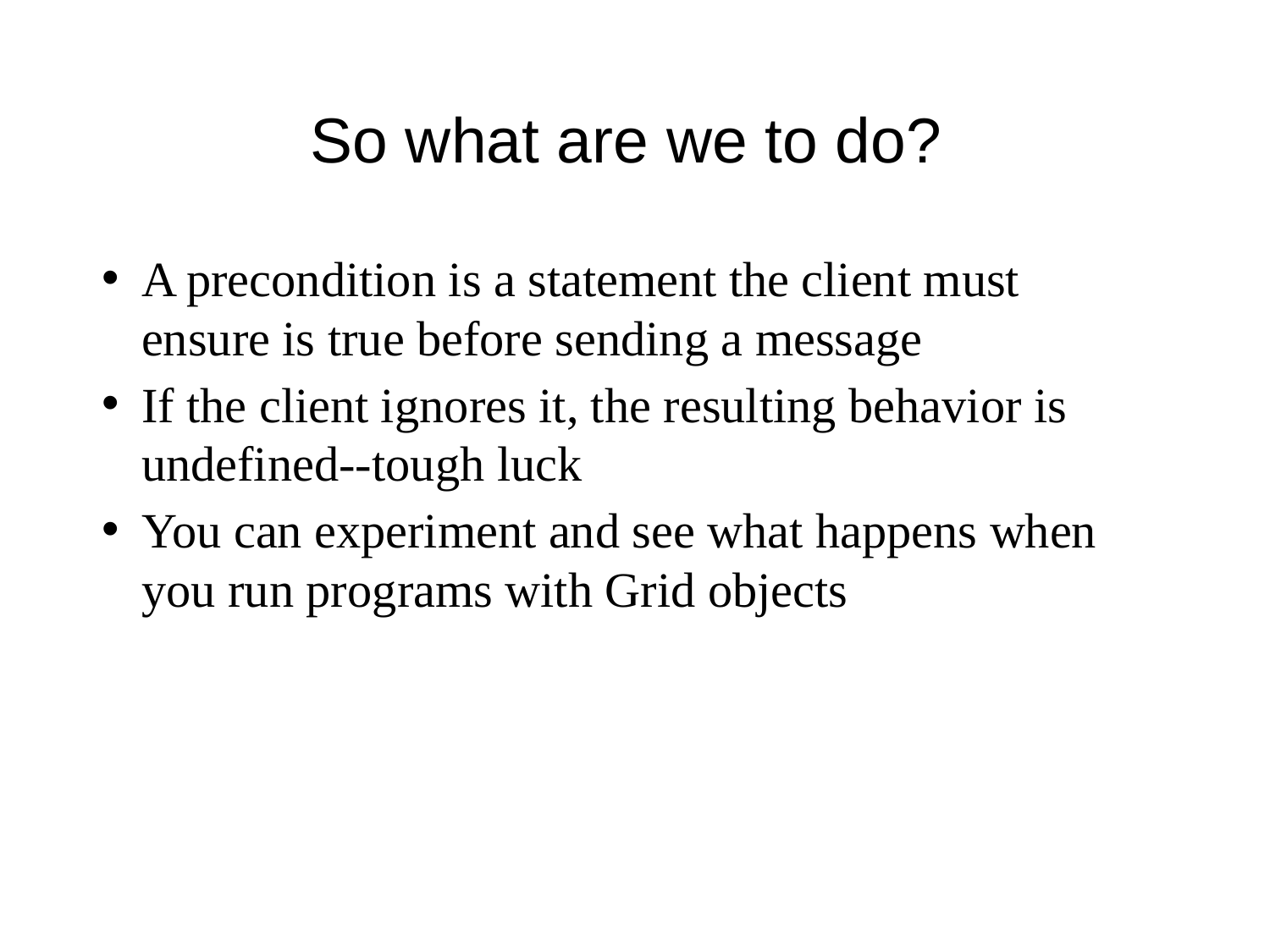

# So what are we to do?
A precondition is a statement the client must ensure is true before sending a message
If the client ignores it, the resulting behavior is undefined--tough luck
You can experiment and see what happens when you run programs with Grid objects